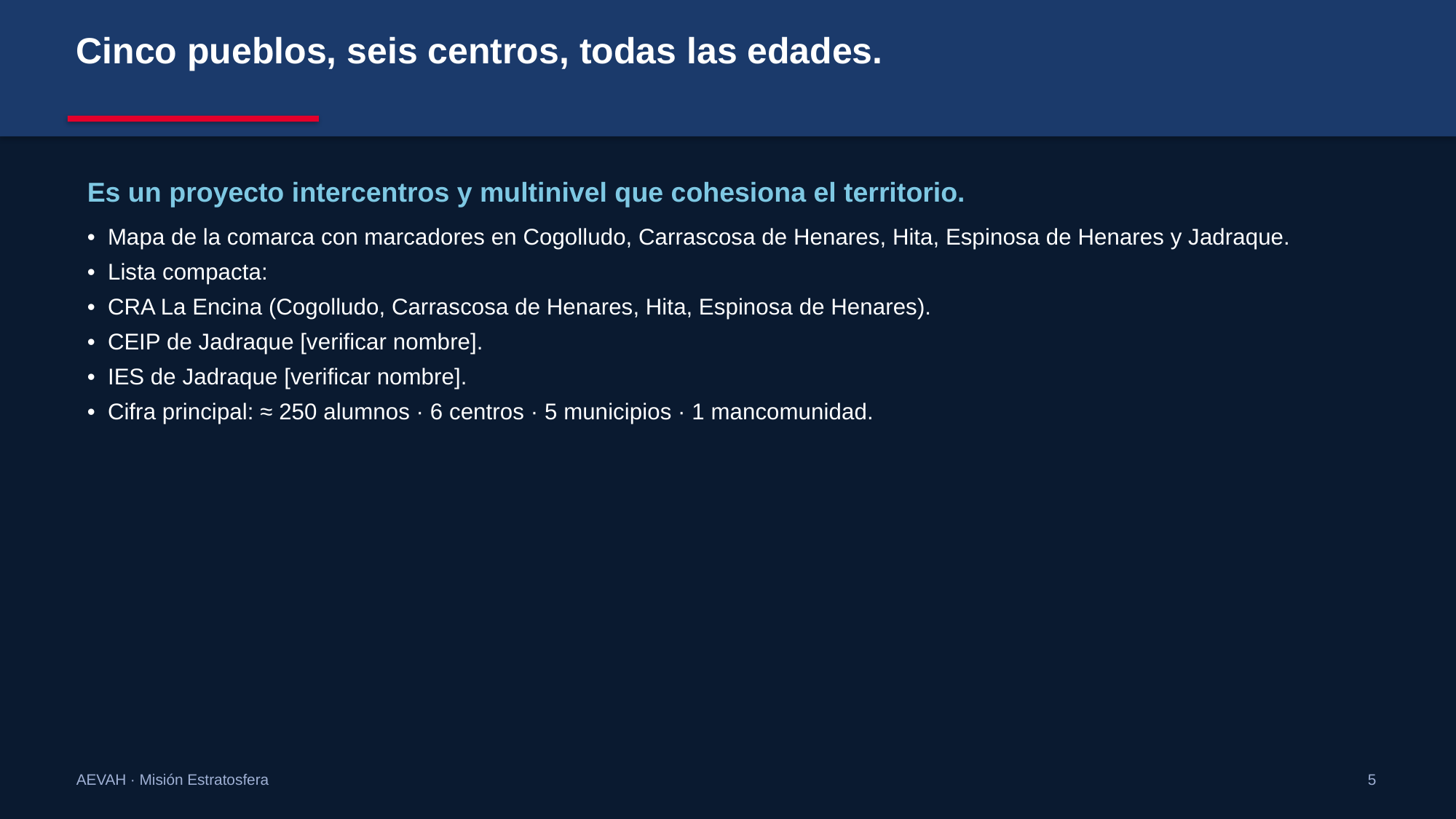

Cinco pueblos, seis centros, todas las edades.

Es un proyecto intercentros y multinivel que cohesiona el territorio.
•  Mapa de la comarca con marcadores en Cogolludo, Carrascosa de Henares, Hita, Espinosa de Henares y Jadraque.
•  Lista compacta:
•  CRA La Encina (Cogolludo, Carrascosa de Henares, Hita, Espinosa de Henares).
•  CEIP de Jadraque [verificar nombre].
•  IES de Jadraque [verificar nombre].
•  Cifra principal: ≈ 250 alumnos · 6 centros · 5 municipios · 1 mancomunidad.
AEVAH · Misión Estratosfera
5